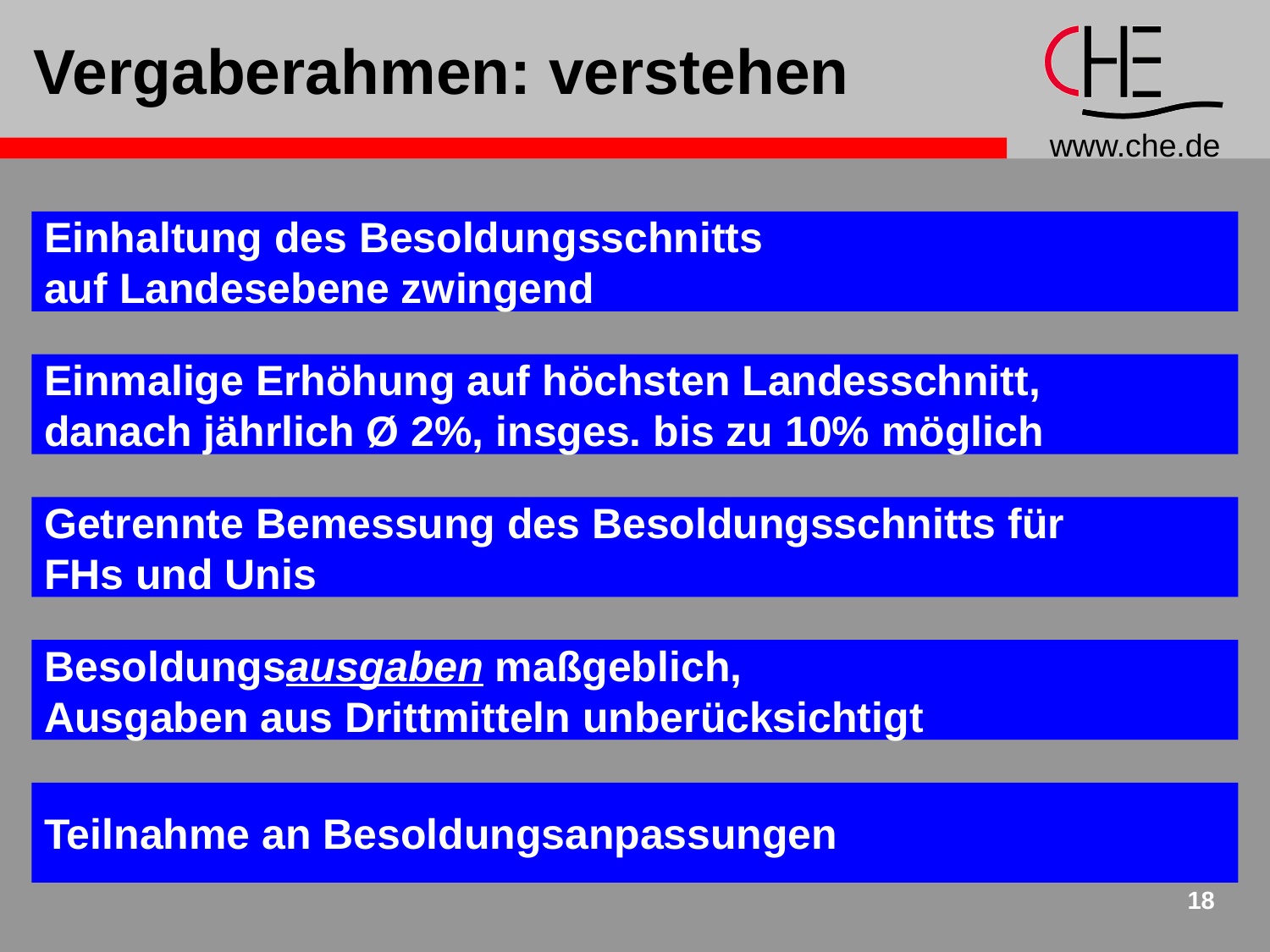

# Vergaberahmen: verstehen
Einhaltung des Besoldungsschnitts
auf Landesebene zwingend
Einmalige Erhöhung auf höchsten Landesschnitt,
danach jährlich Ø 2%, insges. bis zu 10% möglich
Getrennte Bemessung des Besoldungsschnitts für
FHs und Unis
Besoldungsausgaben maßgeblich,
Ausgaben aus Drittmitteln unberücksichtigt
Teilnahme an Besoldungsanpassungen
18